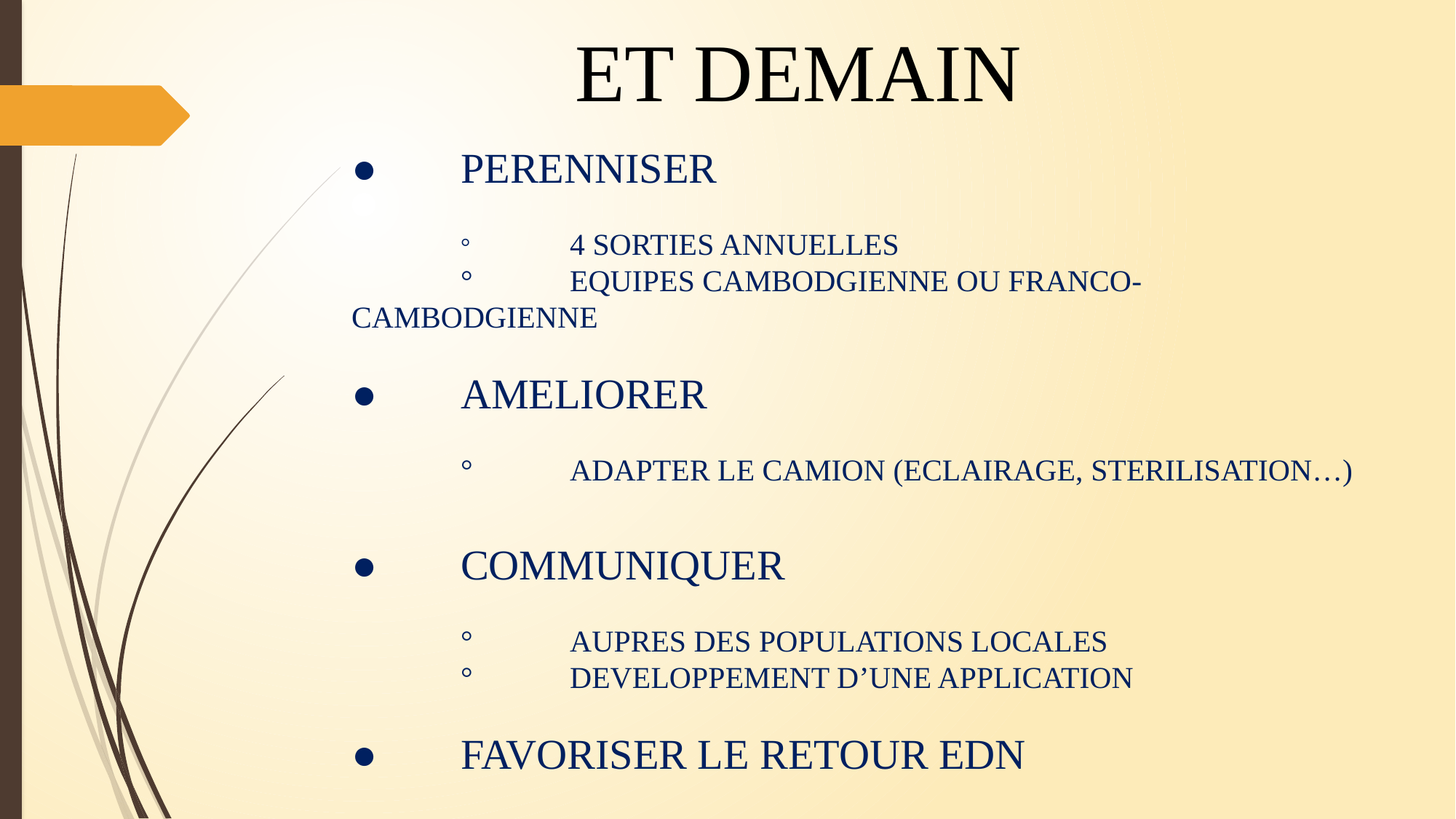

ET DEMAIN
●	PERENNISER

	°	4 SORTIES ANNUELLES
	°	EQUIPES CAMBODGIENNE OU FRANCO-CAMBODGIENNE

●	AMELIORER

	°	ADAPTER LE CAMION (ECLAIRAGE, STERILISATION…)

●	COMMUNIQUER

	°	AUPRES DES POPULATIONS LOCALES
	°	DEVELOPPEMENT D’UNE APPLICATION

●	FAVORISER LE RETOUR EDN